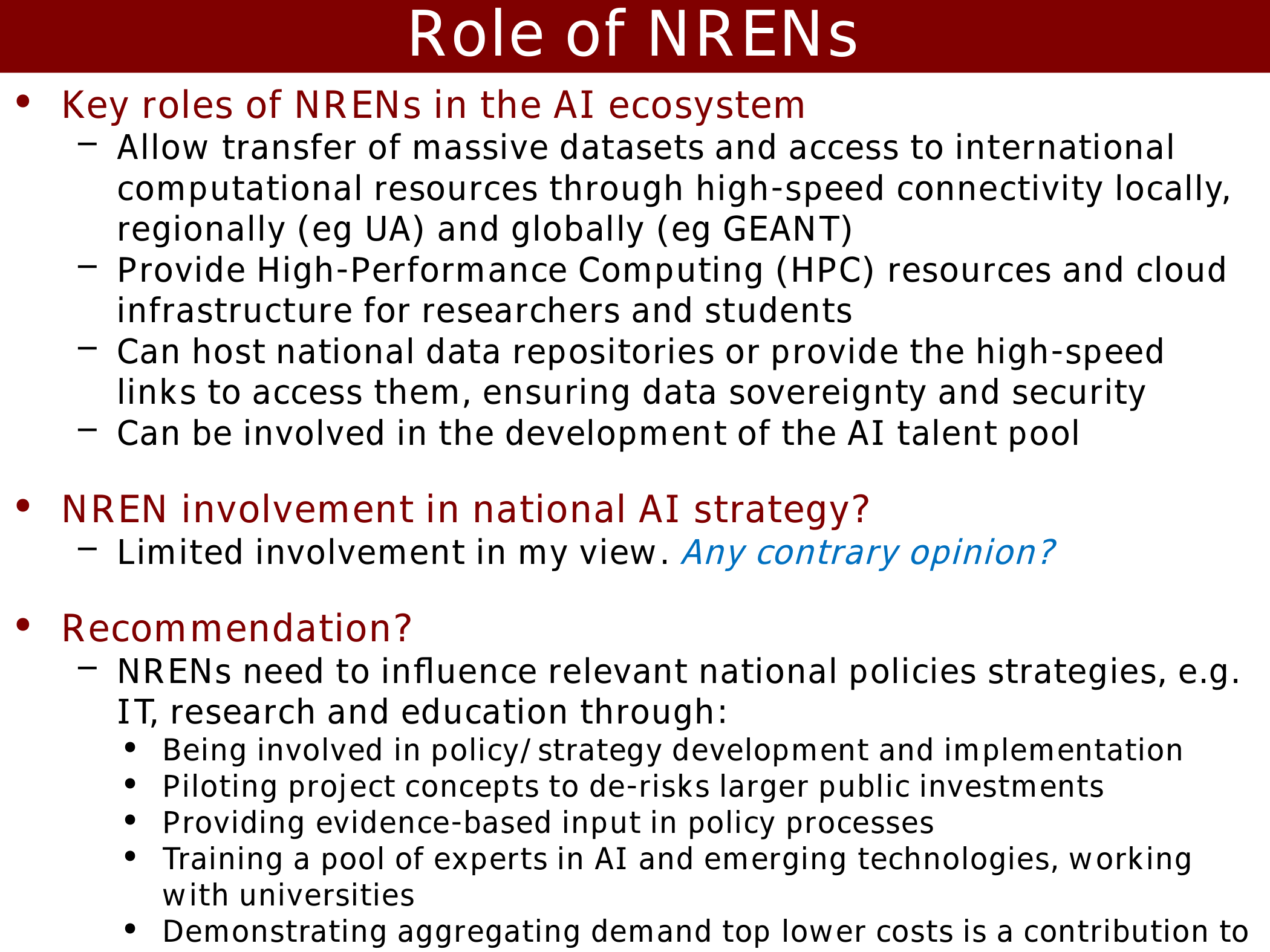

# Role of NRENs
Key roles of NRENs in the AI ecosystem
Allow transfer of massive datasets and access to international computational resources through high-speed connectivity locally, regionally (eg UA) and globally (eg GEANT)
Provide High-Performance Computing (HPC) resources and cloud infrastructure for researchers and students
Can host national data repositories or provide the high-speed links to access them, ensuring data sovereignty and security
Can be involved in the development of the AI talent pool

NREN involvement in national AI strategy?
Limited involvement in my view. Any contrary opinion?

Recommendation?
NRENs need to influence relevant national policies strategies, e.g. IT, research and education through:
Being involved in policy/strategy development and implementation
Piloting project concepts to de-risks larger public investments
Providing evidence-based input in policy processes
Training a pool of experts in AI and emerging technologies, working with universities
Demonstrating aggregating demand top lower costs is a contribution to sustainable digital transformation